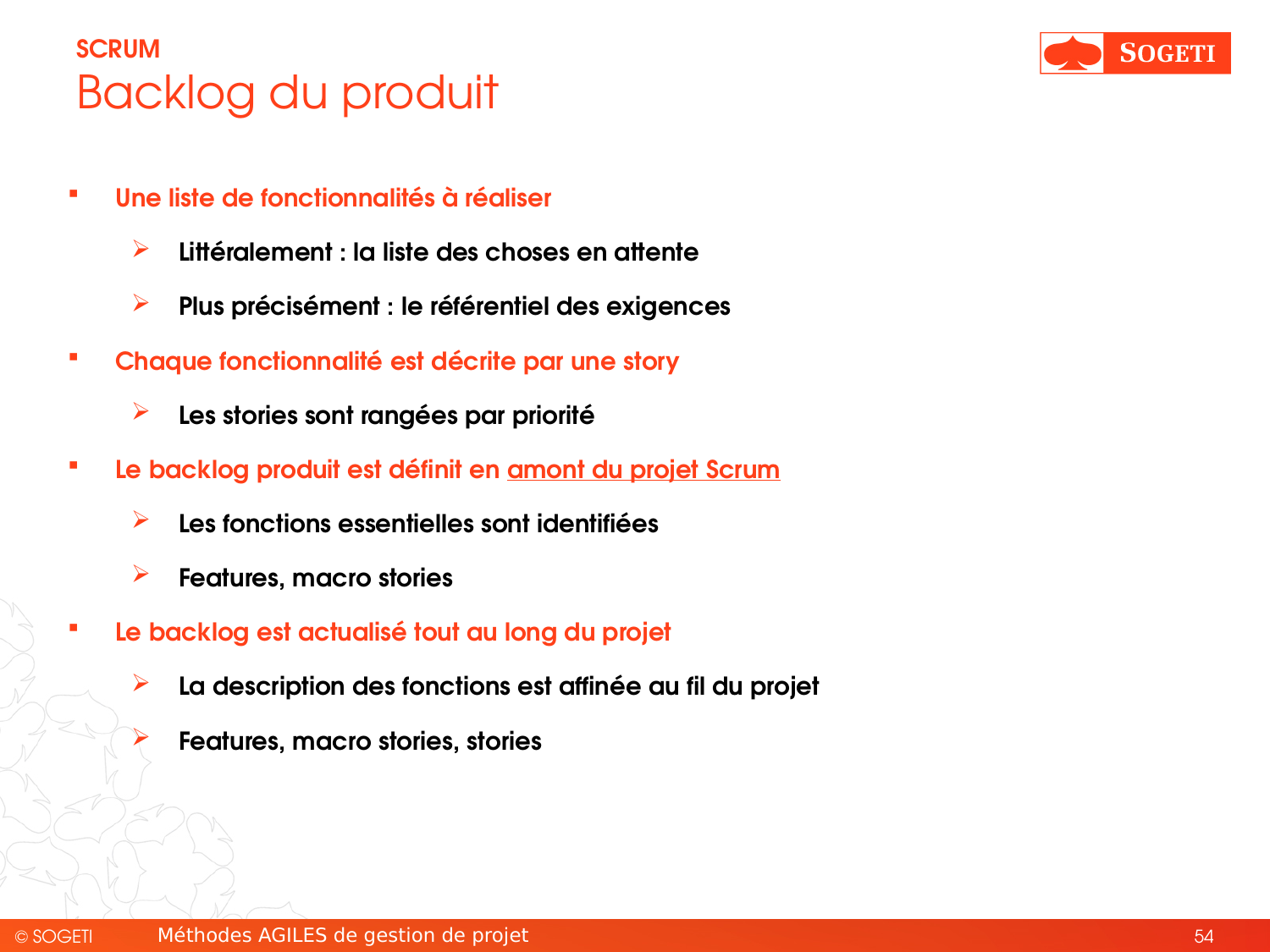

# SCRUM Backlog du produit
Une liste de fonctionnalités à réaliser
Littéralement : la liste des choses en attente
Plus précisément : le référentiel des exigences
Chaque fonctionnalité est décrite par une story
Les stories sont rangées par priorité
Le backlog produit est définit en amont du projet Scrum
Les fonctions essentielles sont identifiées
Features, macro stories
Le backlog est actualisé tout au long du projet
La description des fonctions est affinée au fil du projet
Features, macro stories, stories